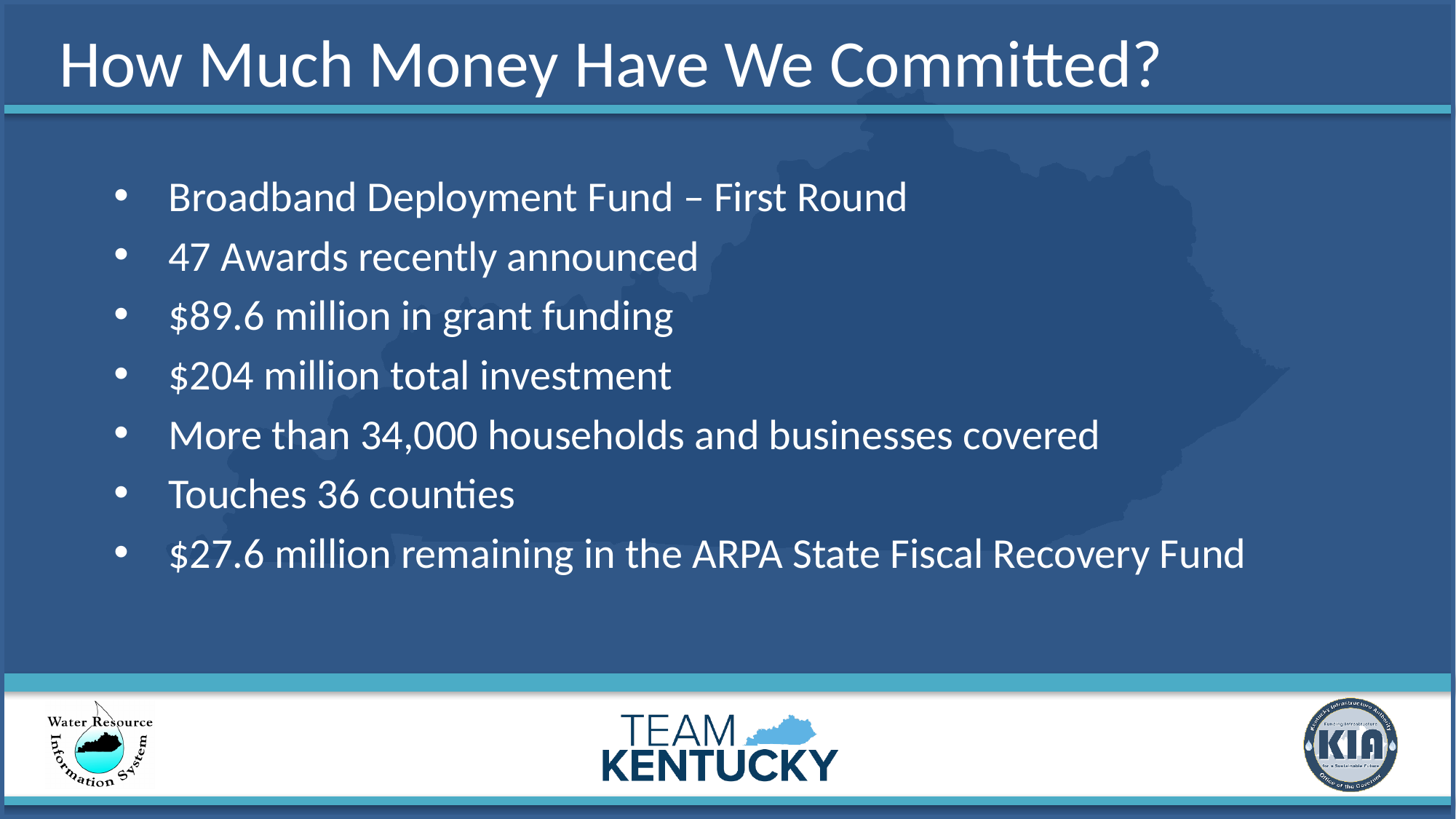

# How Much Money Have We Committed?
Broadband Deployment Fund – First Round
47 Awards recently announced
$89.6 million in grant funding
$204 million total investment
More than 34,000 households and businesses covered
Touches 36 counties
$27.6 million remaining in the ARPA State Fiscal Recovery Fund